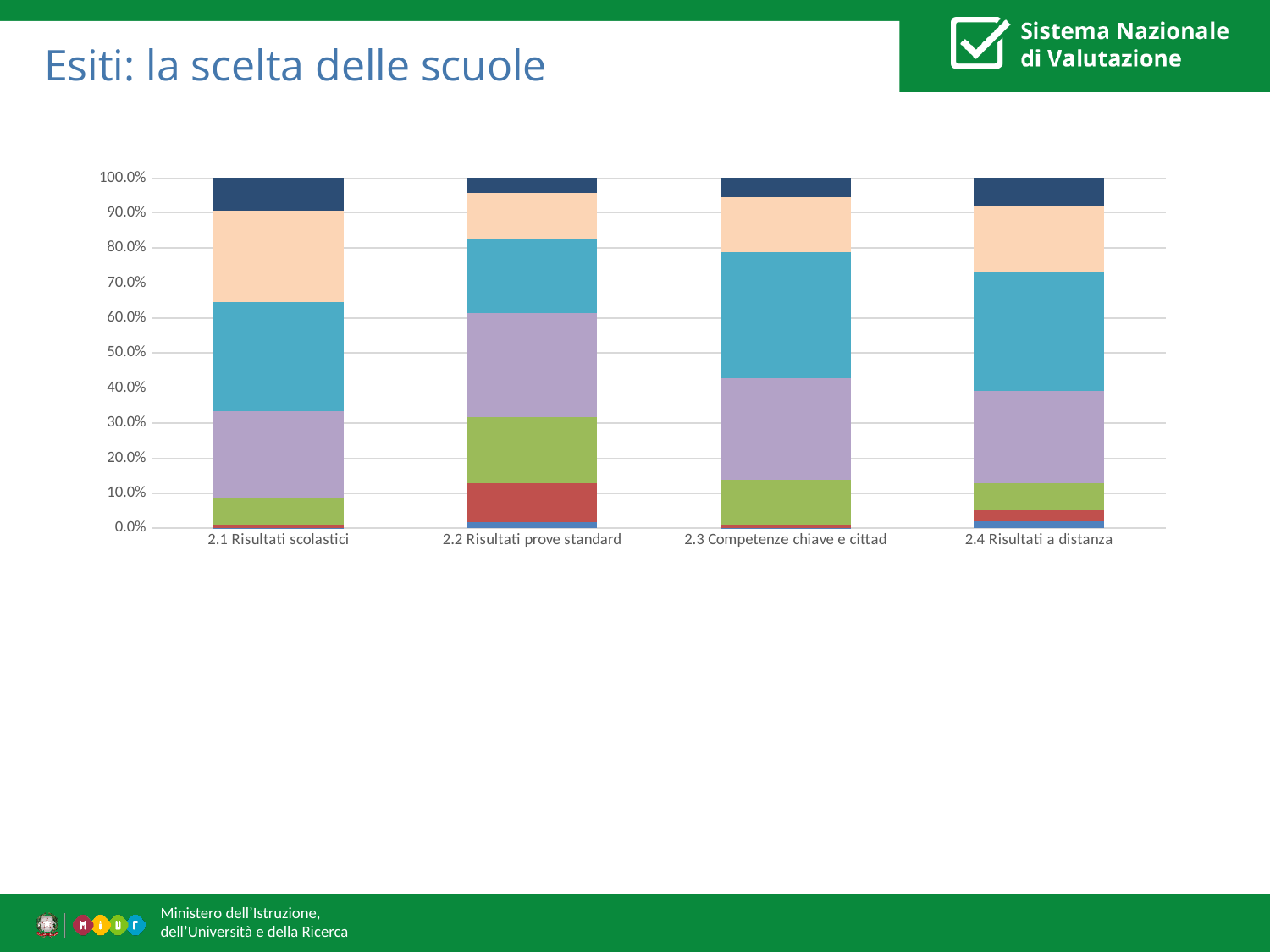

# Esiti: la scelta delle scuole

### Chart

| Category | Punt=1 | Punt=2 | Punt=3 | Punt=4 | Punt=5 | Punt=6 | Punt=7 |
|---|---|---|---|---|---|---|---|
| 2.1 Risultati scolastici | 0.001293532338308458 | 0.00786069651741294 | 0.07771144278606967 | 0.24577114427860697 | 0.3124378109452741 | 0.26129353233830793 | 0.09363184079602033 |
| 2.2 Risultati prove standard | 0.01736007183478007 | 0.11174299112042302 | 0.18836675646014195 | 0.29631846752469443 | 0.21370847051780947 | 0.13030030928863615 | 0.04220293325351705 |
| 2.3 Competenze chiave e cittad | 0.0009961151509114475 | 0.009662316963841044 | 0.128200019922303 | 0.29036756649068685 | 0.3588006773583036 | 0.15639007869309693 | 0.055583225420858744 |
| 2.4 Risultati a distanza | 0.020110055027513805 | 0.030815407703851994 | 0.07663831915957979 | 0.2650325162581288 | 0.33816908454227174 | 0.188294147073537 | 0.08094047023511755 |